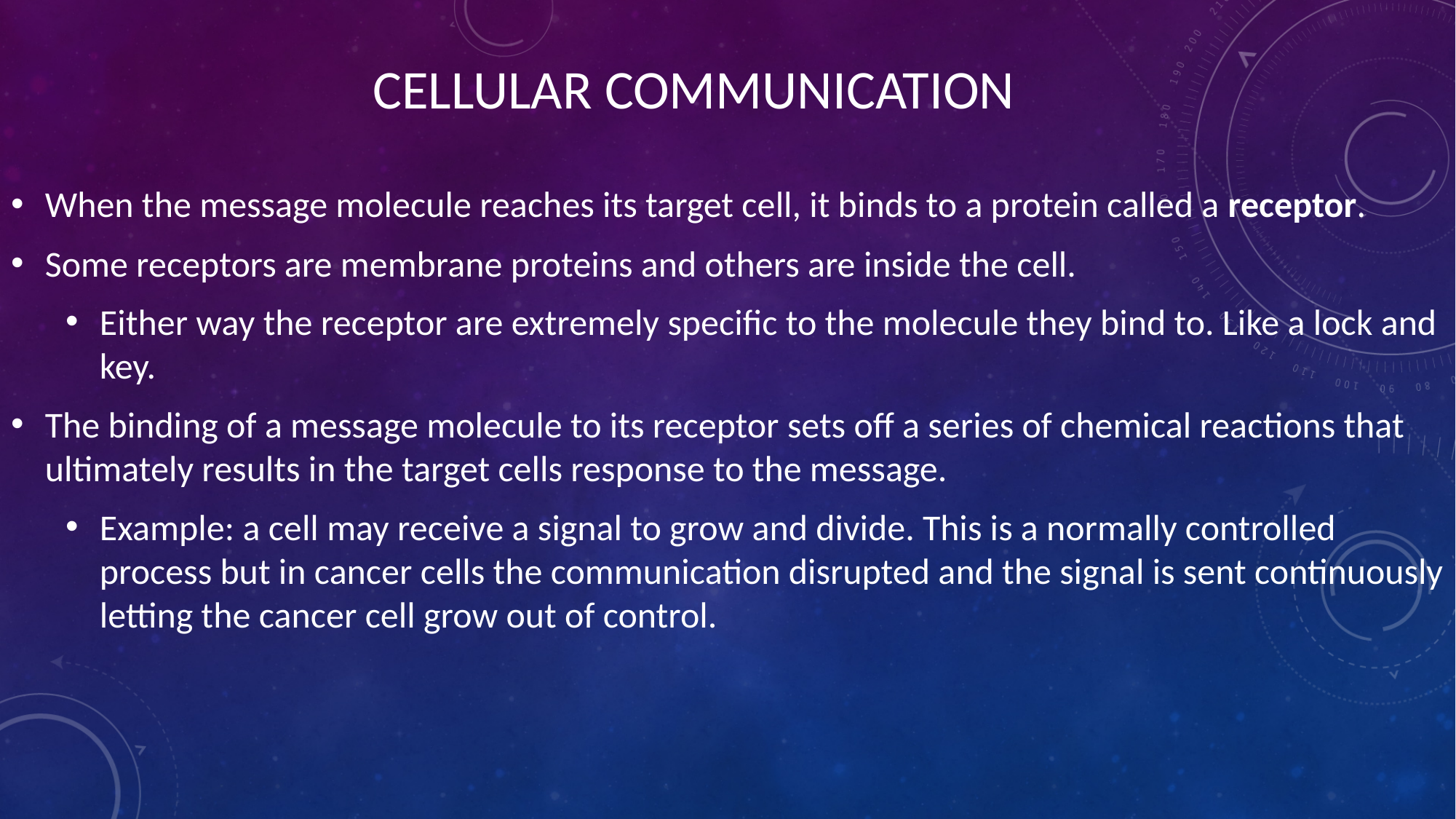

# Cellular Communication
When the message molecule reaches its target cell, it binds to a protein called a receptor.
Some receptors are membrane proteins and others are inside the cell.
Either way the receptor are extremely specific to the molecule they bind to. Like a lock and key.
The binding of a message molecule to its receptor sets off a series of chemical reactions that ultimately results in the target cells response to the message.
Example: a cell may receive a signal to grow and divide. This is a normally controlled process but in cancer cells the communication disrupted and the signal is sent continuously letting the cancer cell grow out of control.